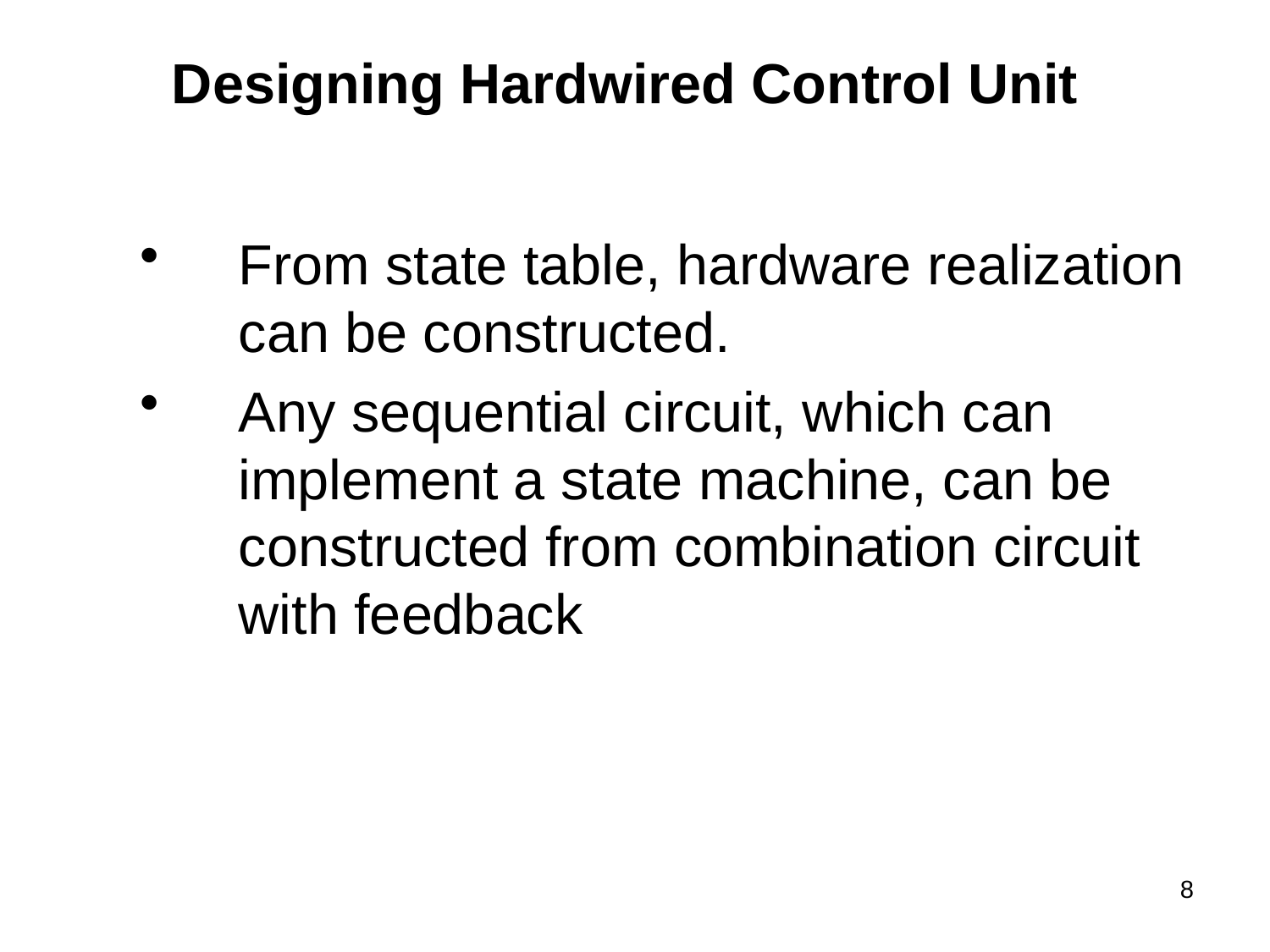

# Designing Hardwired Control Unit
From state table, hardware realization can be constructed.
Any sequential circuit, which can implement a state machine, can be constructed from combination circuit with feedback
8